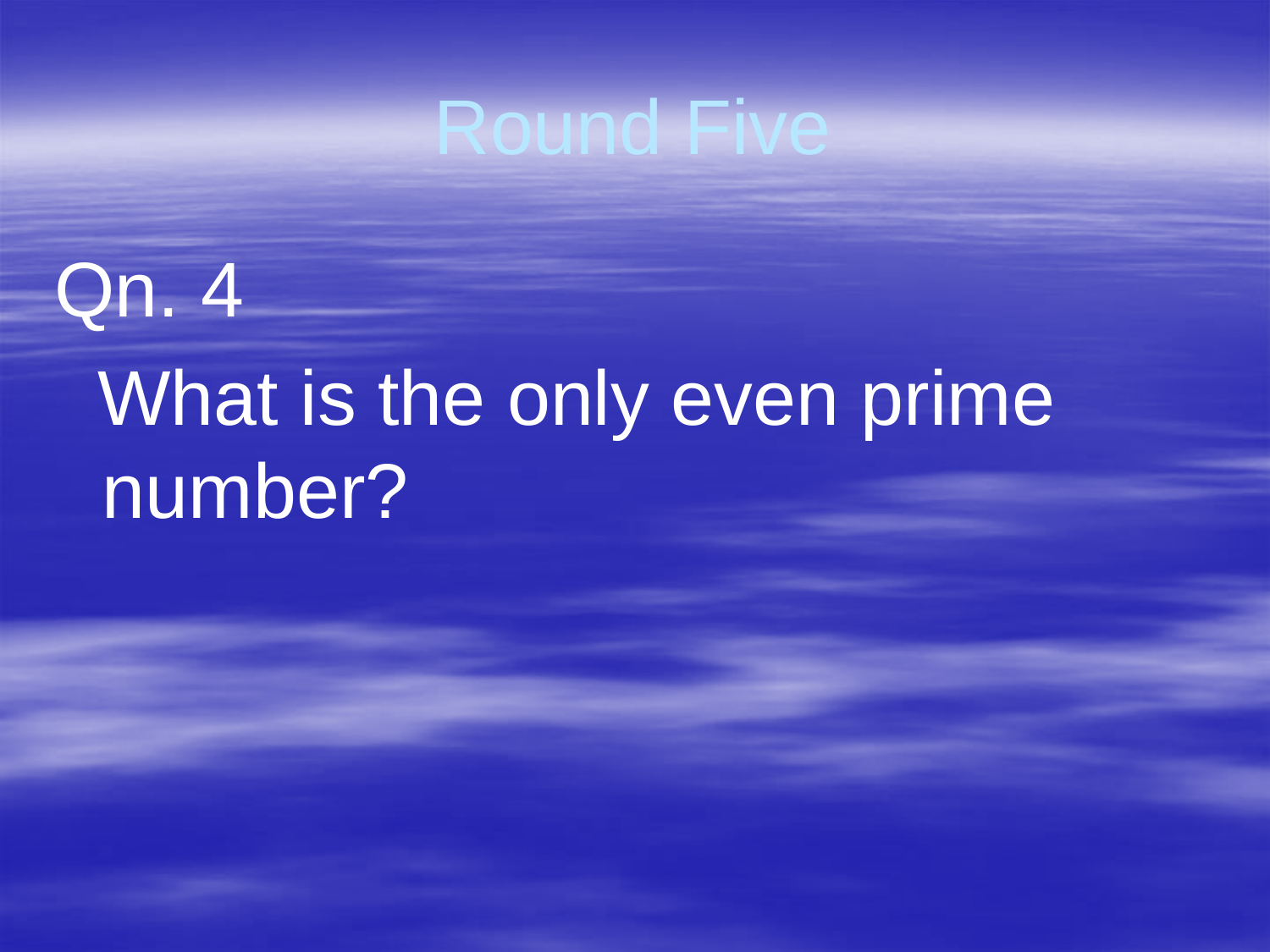

# Round Five
Qn. 4
  What is the only even prime number?